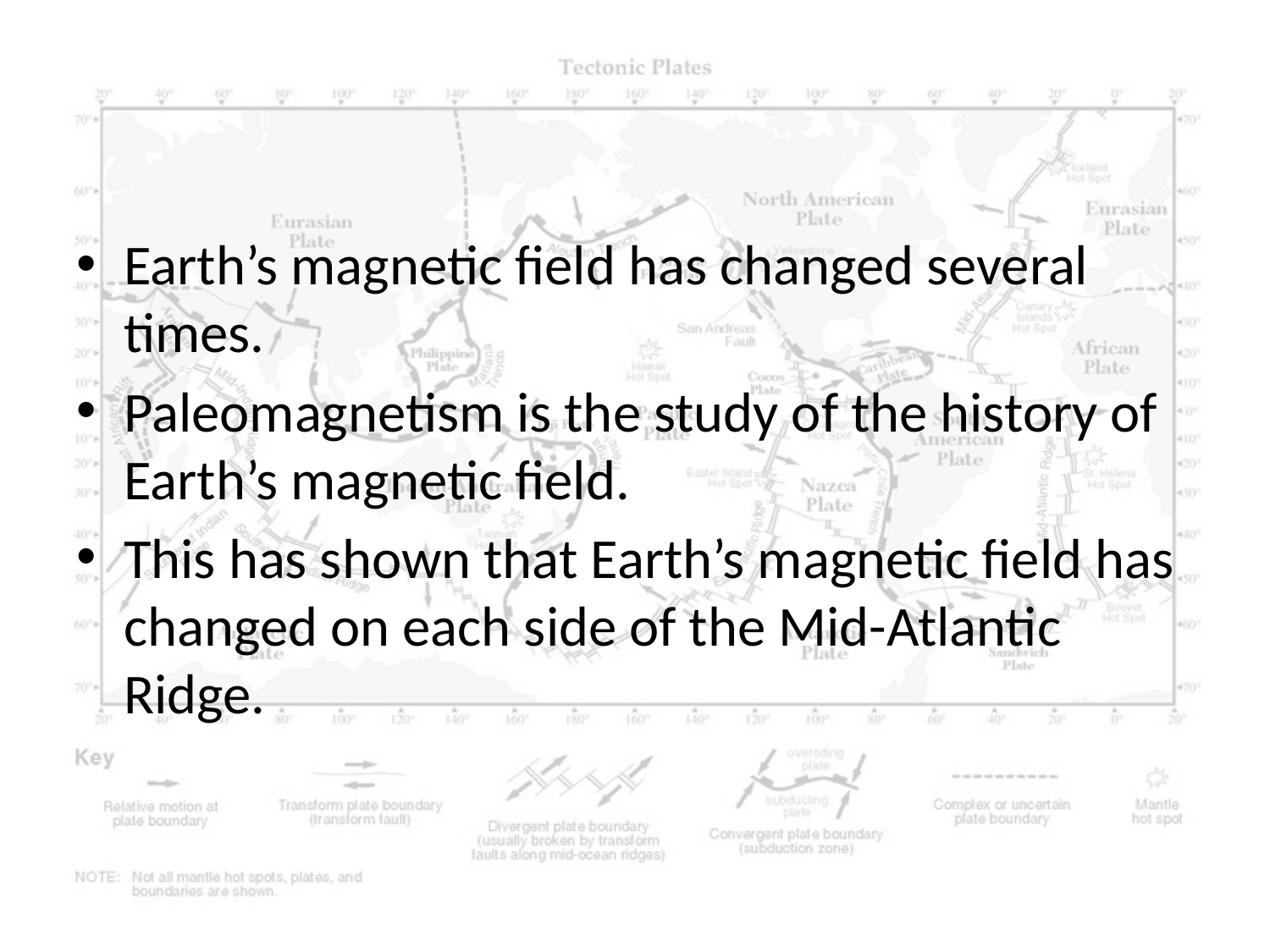

#
Earth’s magnetic field has changed several times.
Paleomagnetism is the study of the history of Earth’s magnetic field.
This has shown that Earth’s magnetic field has changed on each side of the Mid-Atlantic Ridge.